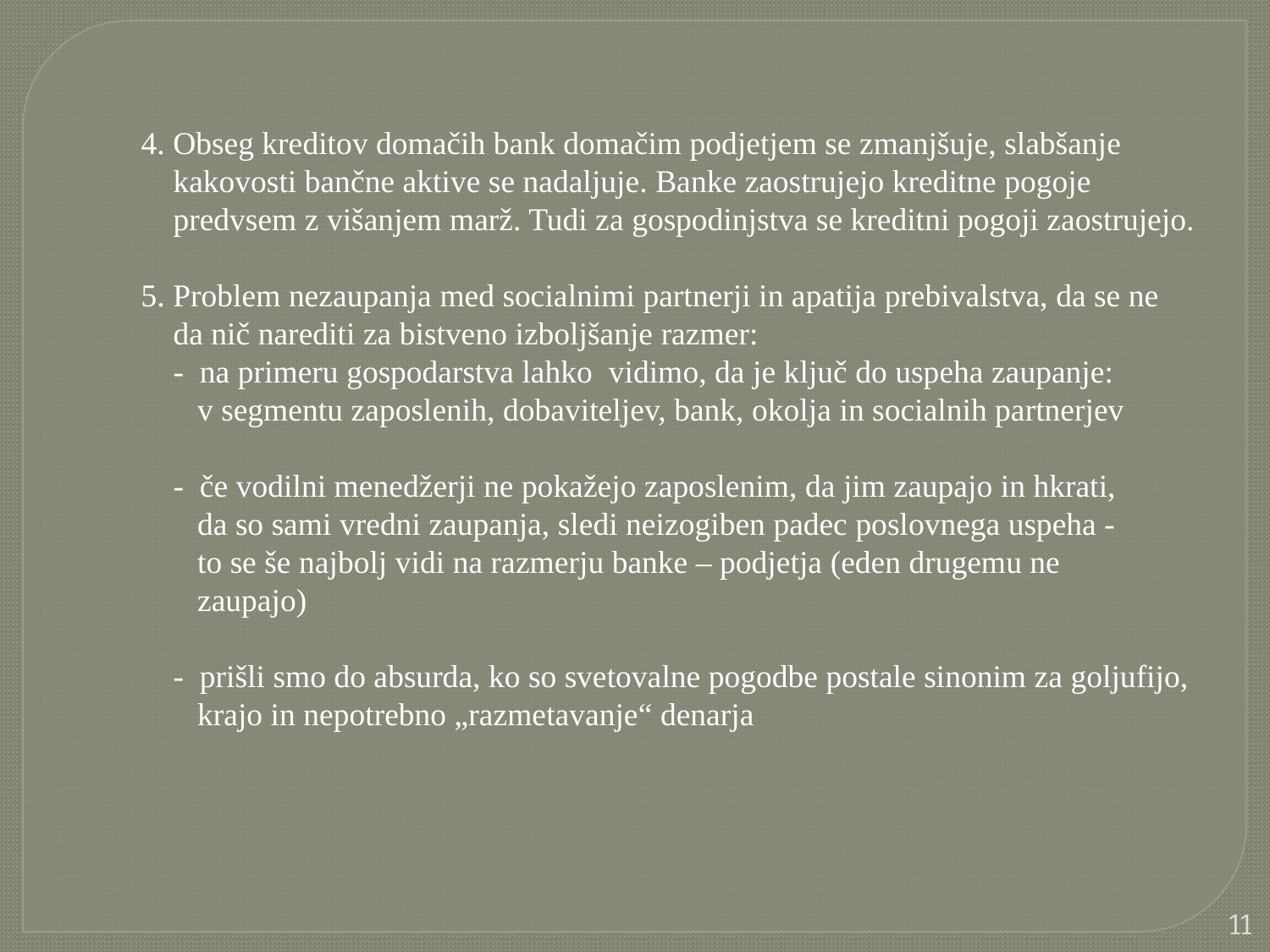

4. Obseg kreditov domačih bank domačim podjetjem se zmanjšuje, slabšanje
    kakovosti bančne aktive se nadaljuje. Banke zaostrujejo kreditne pogoje
    predvsem z višanjem marž. Tudi za gospodinjstva se kreditni pogoji zaostrujejo.

5. Problem nezaupanja med socialnimi partnerji in apatija prebivalstva, da se ne
    da nič narediti za bistveno izboljšanje razmer:
    -  na primeru gospodarstva lahko  vidimo, da je ključ do uspeha zaupanje:
       v segmentu zaposlenih, dobaviteljev, bank, okolja in socialnih partnerjev

    -  če vodilni menedžerji ne pokažejo zaposlenim, da jim zaupajo in hkrati,
       da so sami vredni zaupanja, sledi neizogiben padec poslovnega uspeha -
       to se še najbolj vidi na razmerju banke – podjetja (eden drugemu ne
       zaupajo)

    -  prišli smo do absurda, ko so svetovalne pogodbe postale sinonim za goljufijo,
       krajo in nepotrebno „razmetavanje“ denarja

11